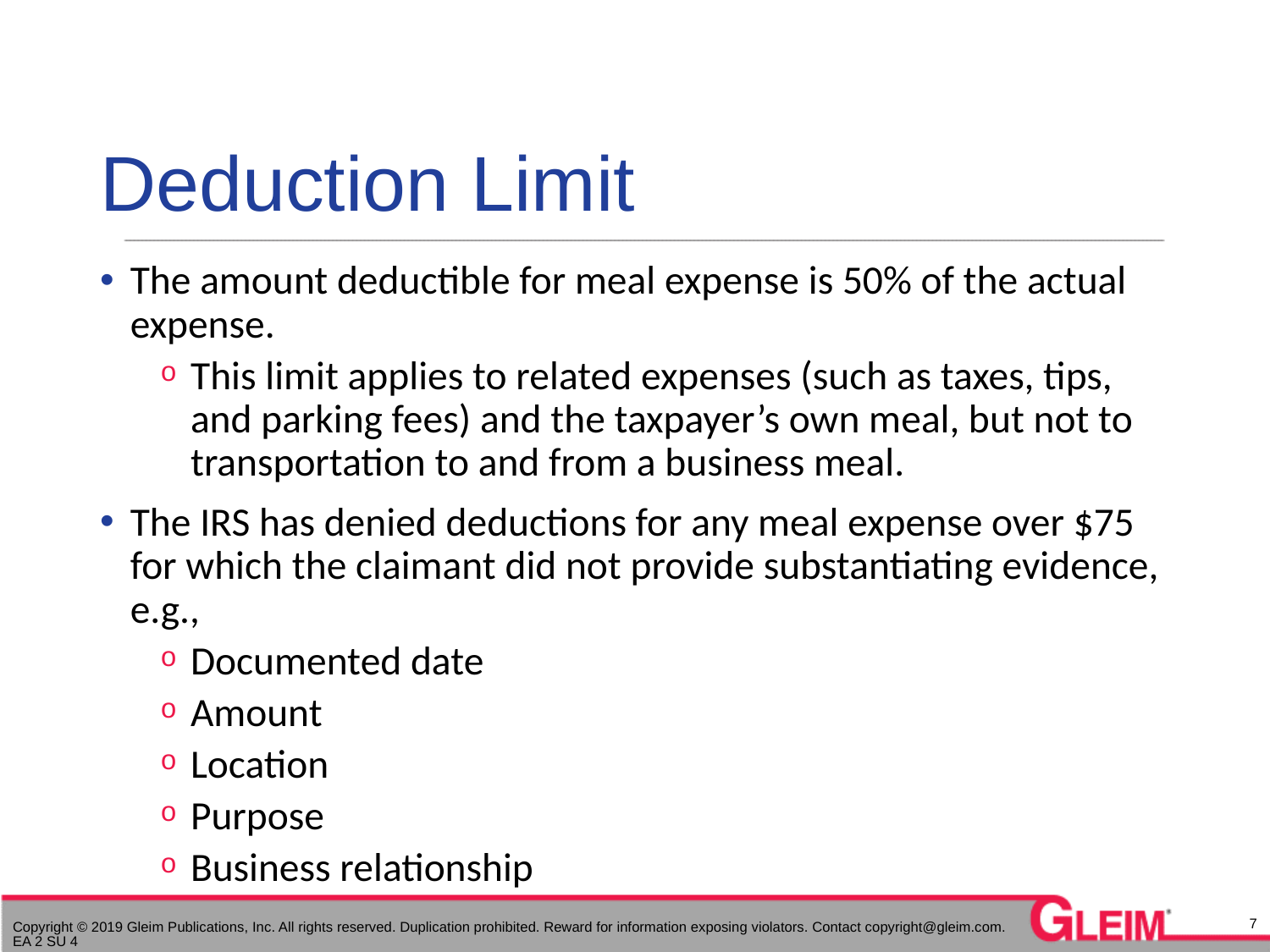

# Deduction Limit
The amount deductible for meal expense is 50% of the actual expense.
This limit applies to related expenses (such as taxes, tips, and parking fees) and the taxpayer’s own meal, but not to transportation to and from a business meal.
The IRS has denied deductions for any meal expense over $75 for which the claimant did not provide substantiating evidence, e.g.,
Documented date
Amount
Location
Purpose
Business relationship
7
Copyright © 2019 Gleim Publications, Inc. All rights reserved. Duplication prohibited. Reward for information exposing violators. Contact copyright@gleim.com.  EA 2 SU 4